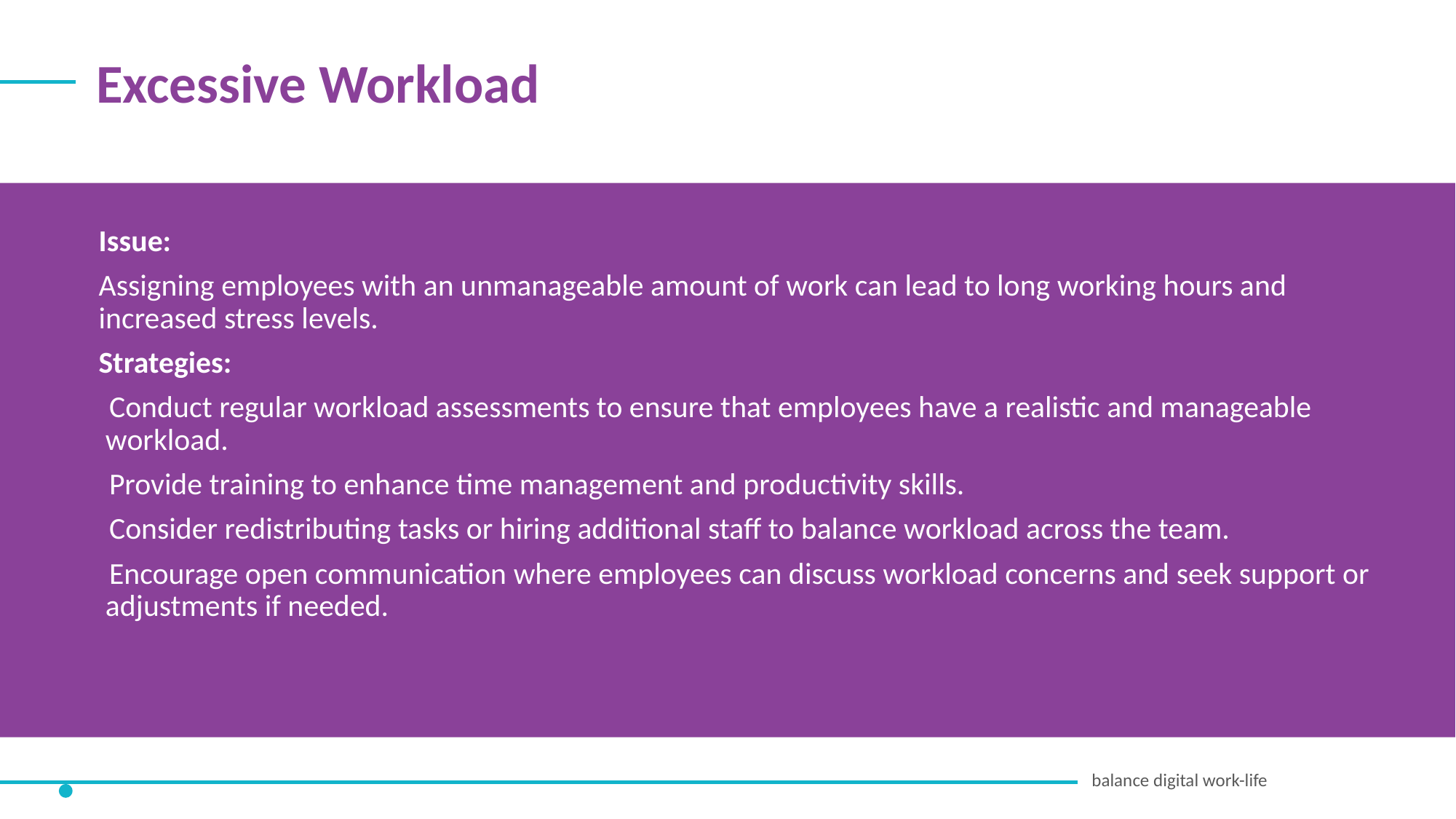

Excessive Workload
Issue:
Assigning employees with an unmanageable amount of work can lead to long working hours and increased stress levels.
Strategies:
Conduct regular workload assessments to ensure that employees have a realistic and manageable workload.
Provide training to enhance time management and productivity skills.
Consider redistributing tasks or hiring additional staff to balance workload across the team.
Encourage open communication where employees can discuss workload concerns and seek support or adjustments if needed.